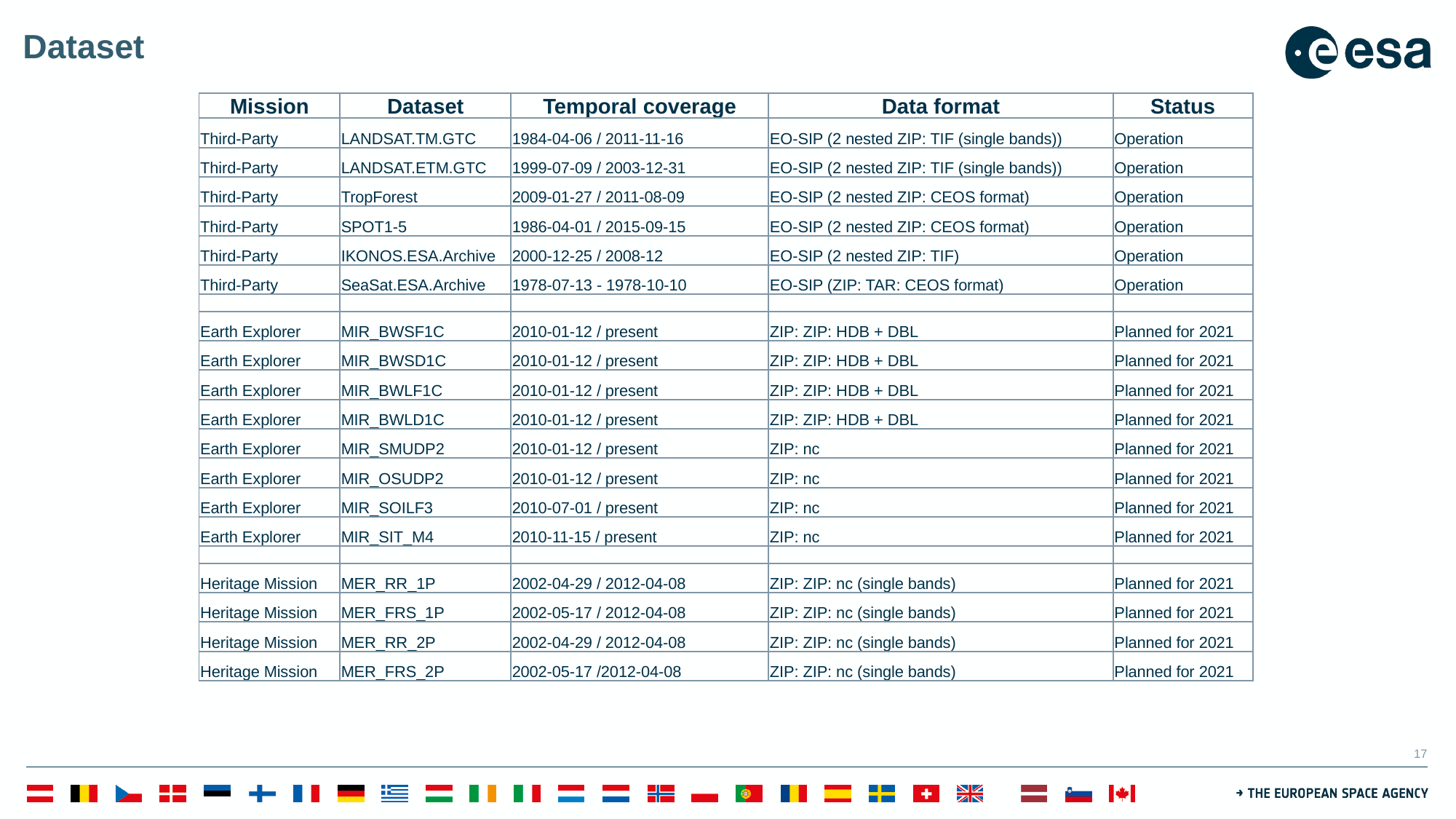

# Dataset
| Mission | Dataset | Temporal coverage | Data format | Status |
| --- | --- | --- | --- | --- |
| Third-Party | LANDSAT.TM.GTC | 1984-04-06 / 2011-11-16 | EO-SIP (2 nested ZIP: TIF (single bands)) | Operation |
| Third-Party | LANDSAT.ETM.GTC | 1999-07-09 / 2003-12-31 | EO-SIP (2 nested ZIP: TIF (single bands)) | Operation |
| Third-Party | TropForest | 2009-01-27 / 2011-08-09 | EO-SIP (2 nested ZIP: CEOS format) | Operation |
| Third-Party | SPOT1-5 | 1986-04-01 / 2015-09-15 | EO-SIP (2 nested ZIP: CEOS format) | Operation |
| Third-Party | IKONOS.ESA.Archive | 2000-12-25 / 2008-12 | EO-SIP (2 nested ZIP: TIF) | Operation |
| Third-Party | SeaSat.ESA.Archive | 1978-07-13 - 1978-10-10 | EO-SIP (ZIP: TAR: CEOS format) | Operation |
|  |  |  |  |  |
| Earth Explorer | MIR\_BWSF1C | 2010-01-12 / present | ZIP: ZIP: HDB + DBL | Planned for 2021 |
| Earth Explorer | MIR\_BWSD1C | 2010-01-12 / present | ZIP: ZIP: HDB + DBL | Planned for 2021 |
| Earth Explorer | MIR\_BWLF1C | 2010-01-12 / present | ZIP: ZIP: HDB + DBL | Planned for 2021 |
| Earth Explorer | MIR\_BWLD1C | 2010-01-12 / present | ZIP: ZIP: HDB + DBL | Planned for 2021 |
| Earth Explorer | MIR\_SMUDP2 | 2010-01-12 / present | ZIP: nc | Planned for 2021 |
| Earth Explorer | MIR\_OSUDP2 | 2010-01-12 / present | ZIP: nc | Planned for 2021 |
| Earth Explorer | MIR\_SOILF3 | 2010-07-01 / present | ZIP: nc | Planned for 2021 |
| Earth Explorer | MIR\_SIT\_M4 | 2010-11-15 / present | ZIP: nc | Planned for 2021 |
|  |  |  |  |  |
| Heritage Mission | MER\_RR\_1P | 2002-04-29 / 2012-04-08 | ZIP: ZIP: nc (single bands) | Planned for 2021 |
| Heritage Mission | MER\_FRS\_1P | 2002-05-17 / 2012-04-08 | ZIP: ZIP: nc (single bands) | Planned for 2021 |
| Heritage Mission | MER\_RR\_2P | 2002-04-29 / 2012-04-08 | ZIP: ZIP: nc (single bands) | Planned for 2021 |
| Heritage Mission | MER\_FRS\_2P | 2002-05-17 /2012-04-08 | ZIP: ZIP: nc (single bands) | Planned for 2021 |